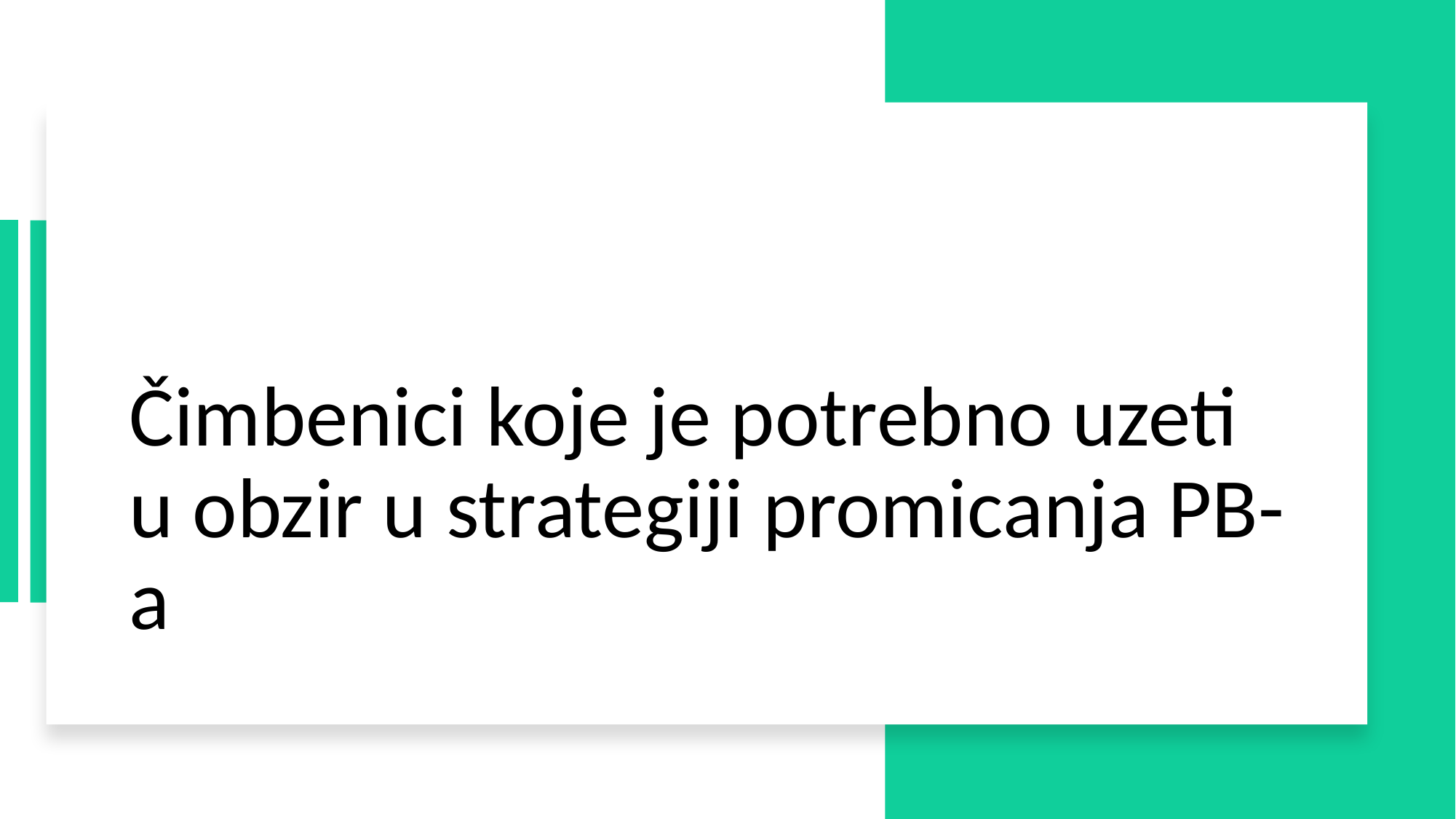

# Čimbenici koje je potrebno uzeti u obzir u strategiji promicanja PB-a